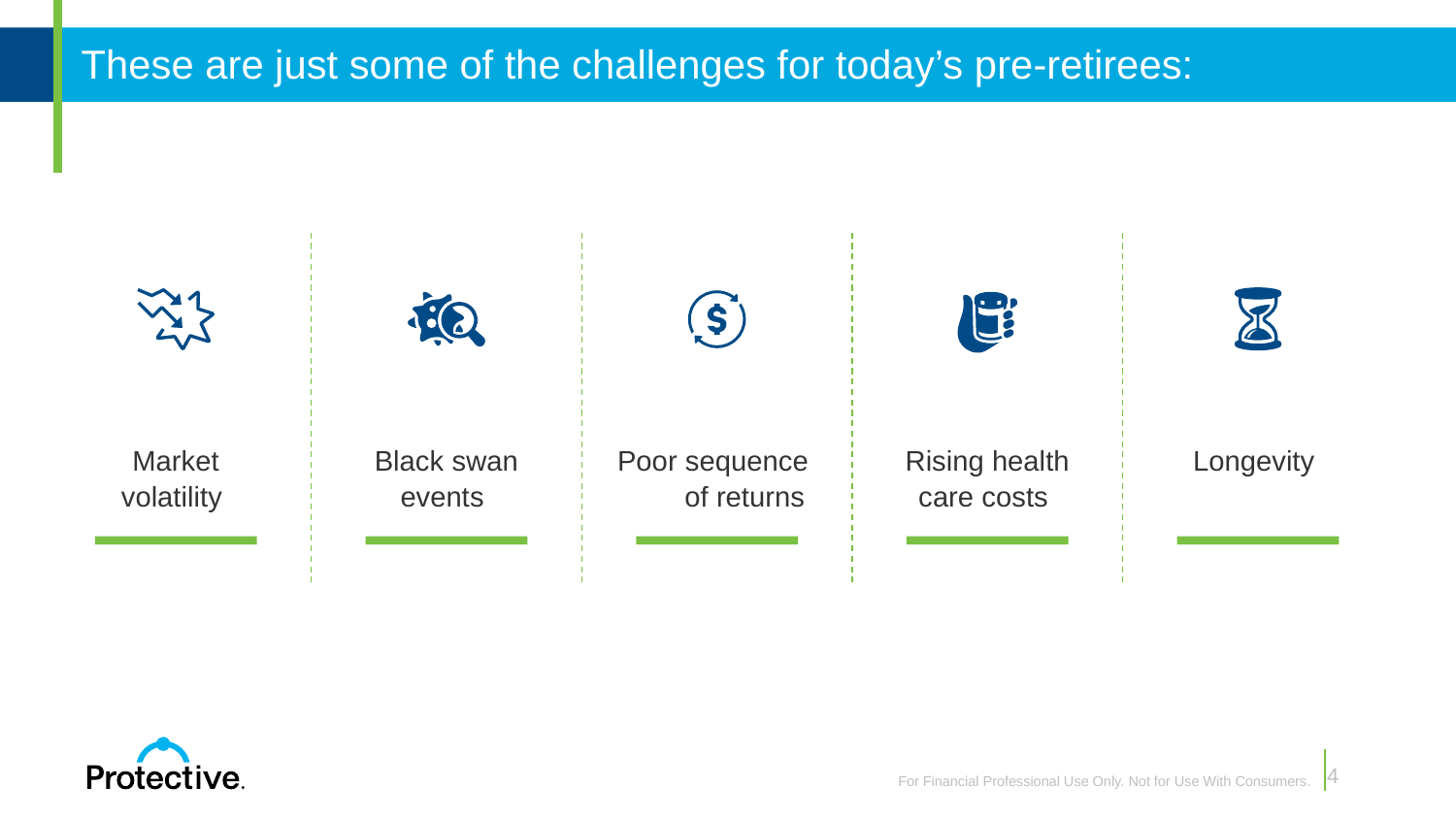

# These are just some of the challenges for today’s pre-retirees:

Market volatility
Black swan events
Poor sequence          of returns
Rising health care costs
Longevity